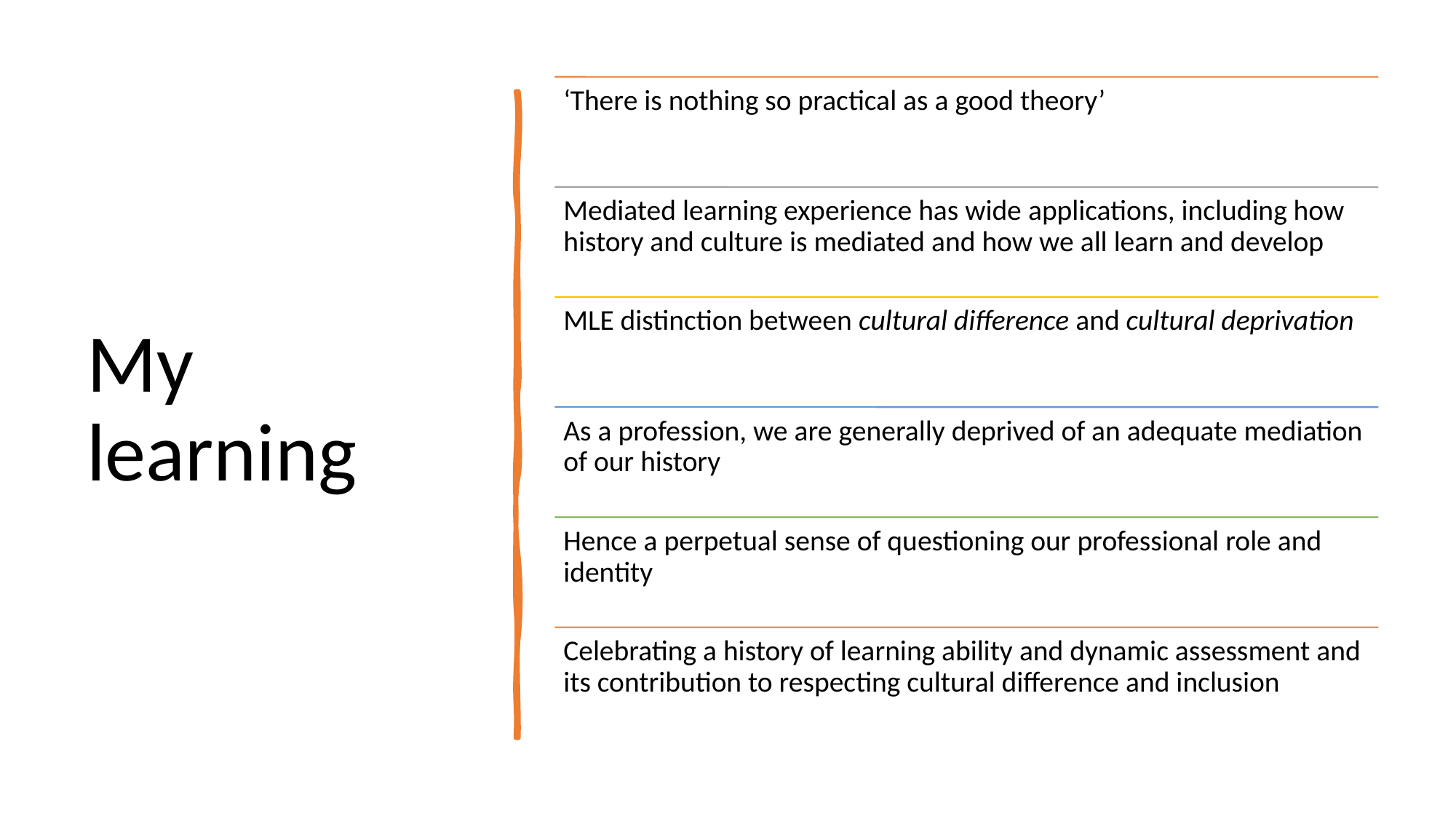

‘There is nothing so practical as a good theory’
Mediated learning experience has wide applications, including how history and culture is mediated and how we all learn and develop
MLE distinction between cultural difference and cultural deprivation
As a profession, we are generally deprived of an adequate mediation of our history
Hence a perpetual sense of questioning our professional role and identity
Celebrating a history of learning ability and dynamic assessment and its contribution to respecting cultural difference and inclusion
# My learning